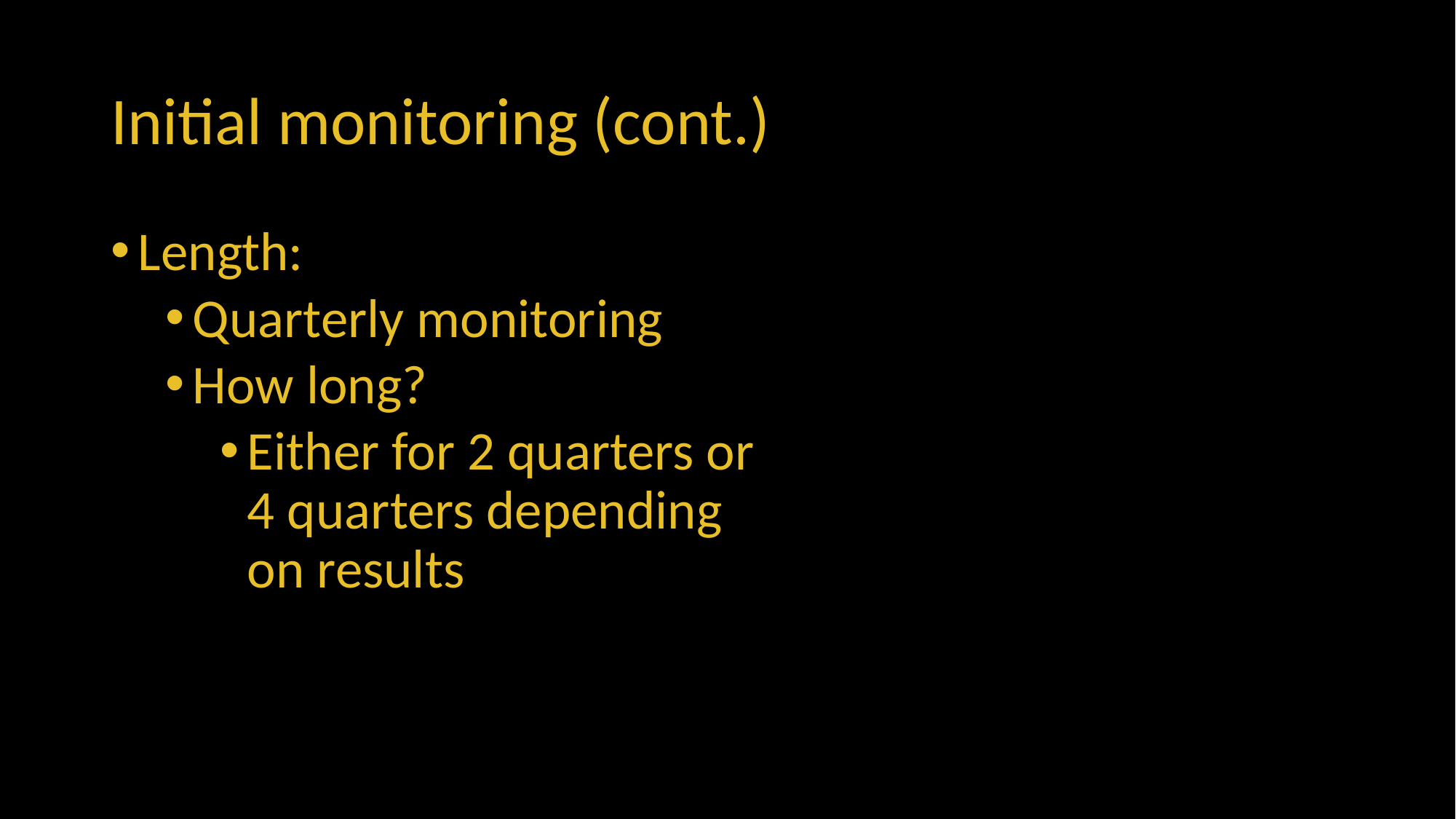

# Initial monitoring (cont.)
Length:
Quarterly monitoring
How long?
Either for 2 quarters or 4 quarters depending on results